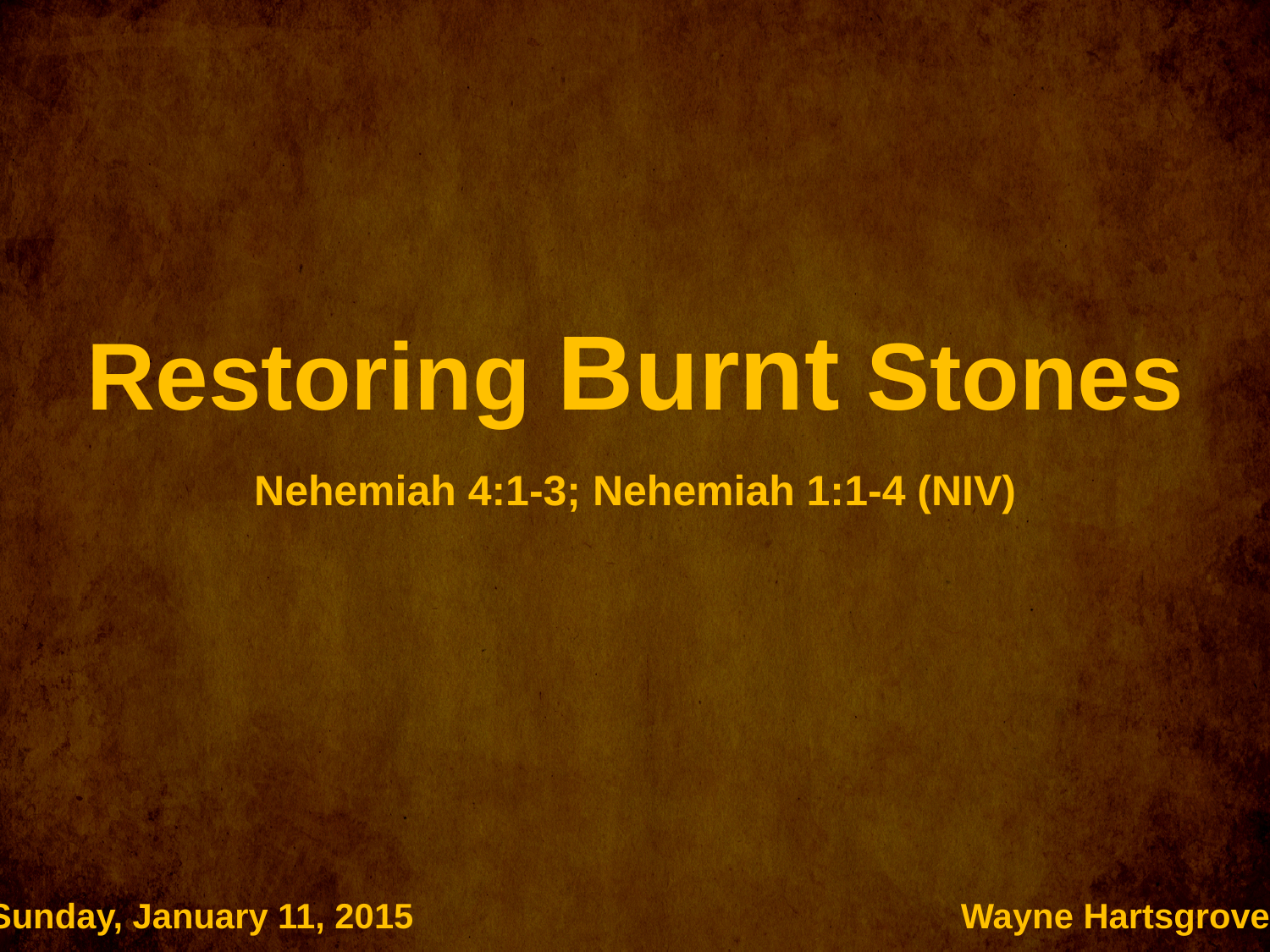

Restoring Burnt Stones
Nehemiah 4:1-3; Nehemiah 1:1-4 (NIV)
Sunday, January 11, 2015
Wayne Hartsgrove